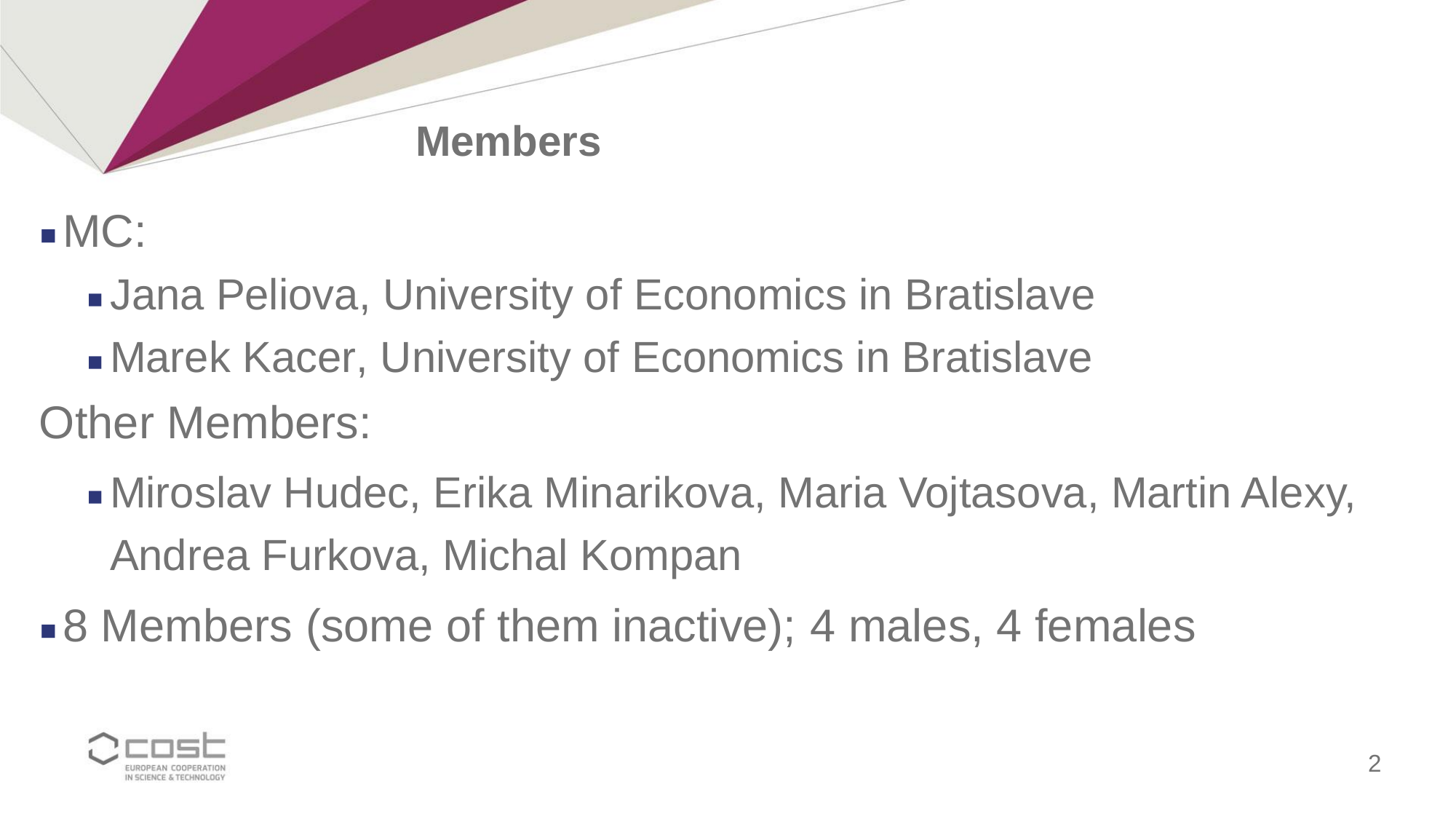

# Members
MC:
Jana Peliova, University of Economics in Bratislave
Marek Kacer, University of Economics in Bratislave
Other Members:
Miroslav Hudec, Erika Minarikova, Maria Vojtasova, Martin Alexy, Andrea Furkova, Michal Kompan
8 Members (some of them inactive); 4 males, 4 females